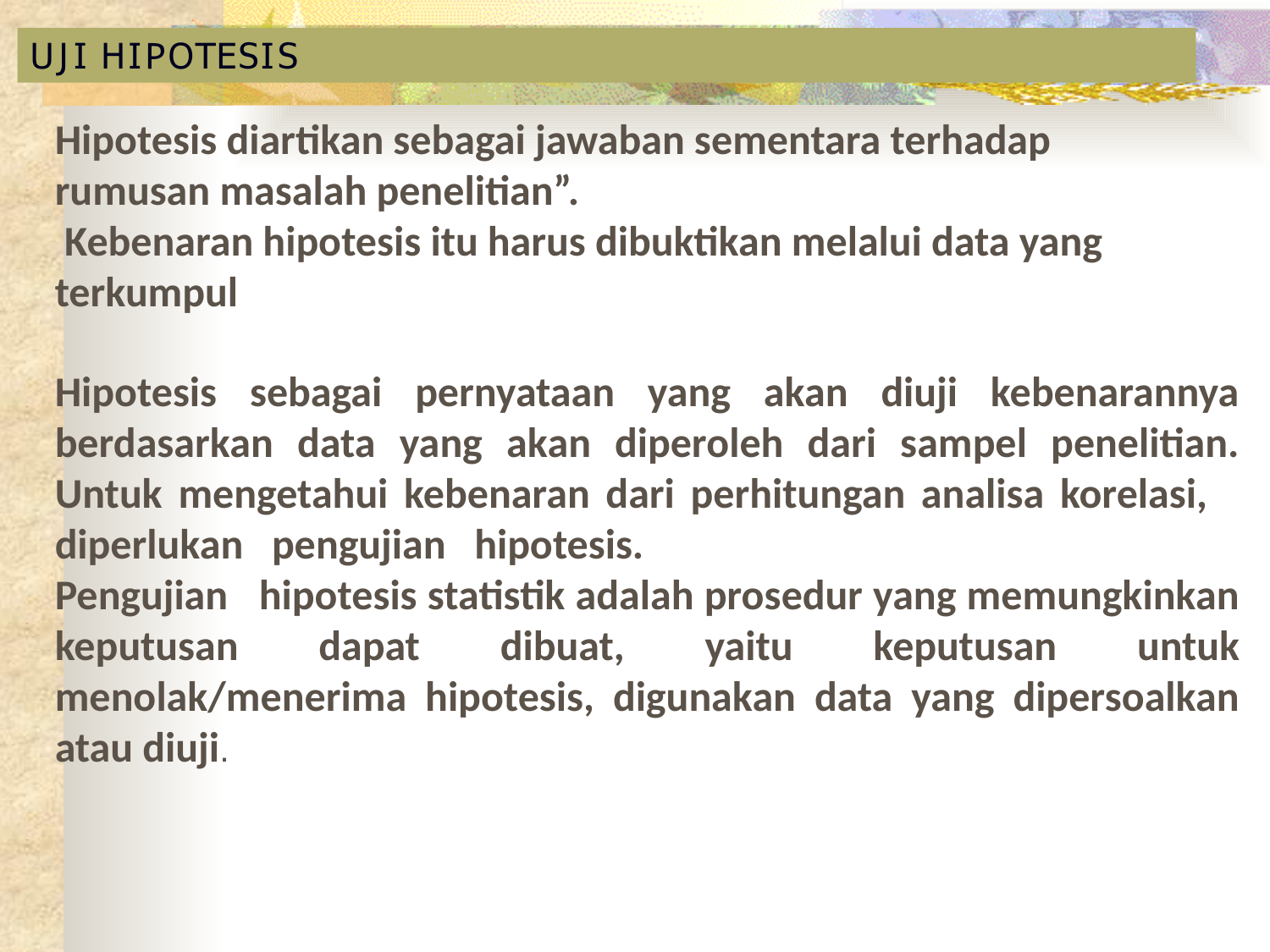

UJI HIPOTESIS
Hipotesis diartikan sebagai jawaban sementara terhadap rumusan masalah penelitian”.
 Kebenaran hipotesis itu harus dibuktikan melalui data yang terkumpul

Hipotesis sebagai pernyataan yang akan diuji kebenarannya berdasarkan data yang akan diperoleh dari sampel penelitian. Untuk mengetahui kebenaran dari perhitungan analisa korelasi,   diperlukan   pengujian   hipotesis.
Pengujian   hipotesis statistik adalah prosedur yang memungkinkan keputusan dapat dibuat, yaitu keputusan untuk menolak/menerima hipotesis, digunakan data yang dipersoalkan atau diuji.